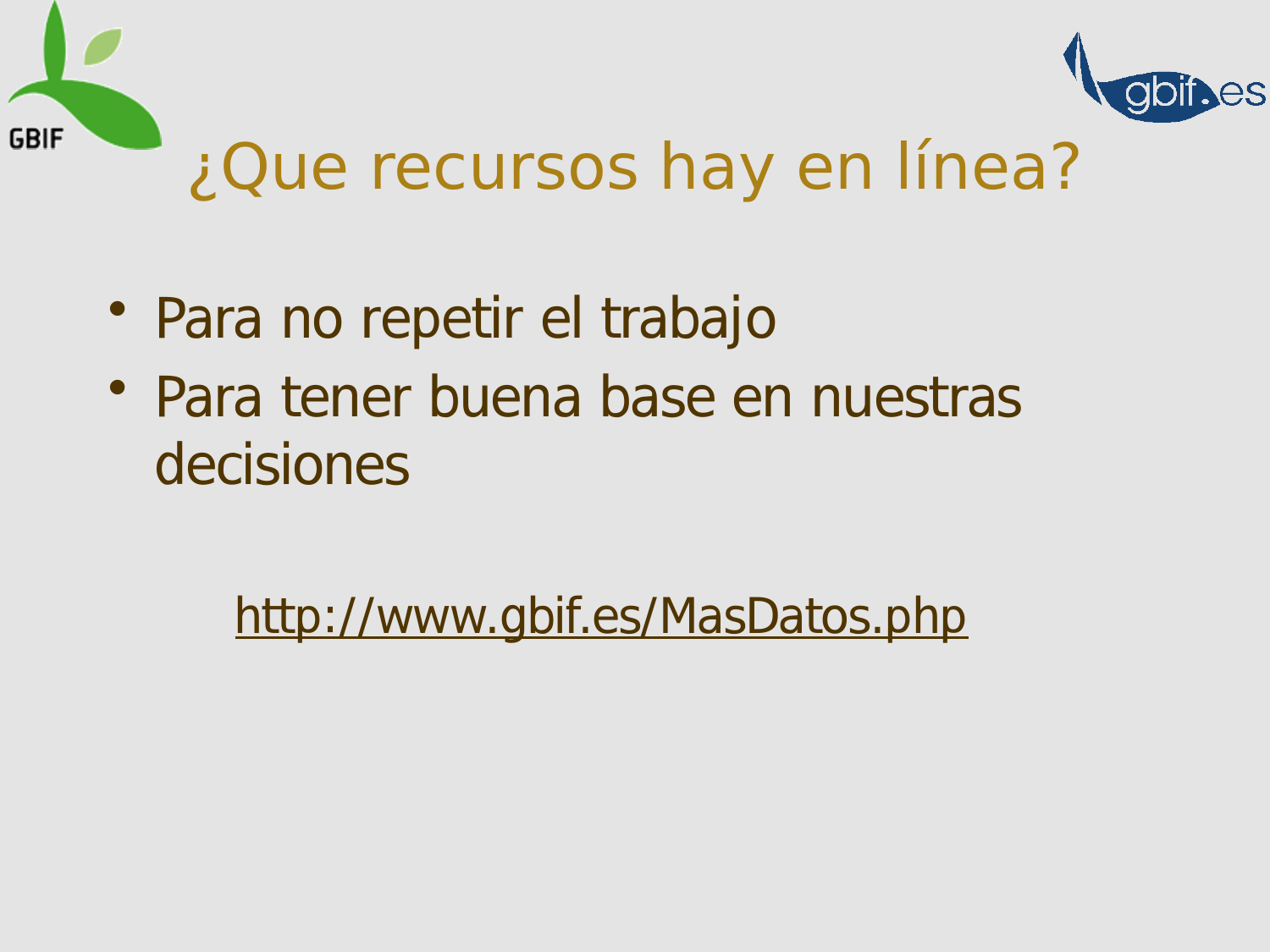

¿Que recursos hay en línea?
Para no repetir el trabajo
Para tener buena base en nuestras decisiones

http://www.gbif.es/MasDatos.php